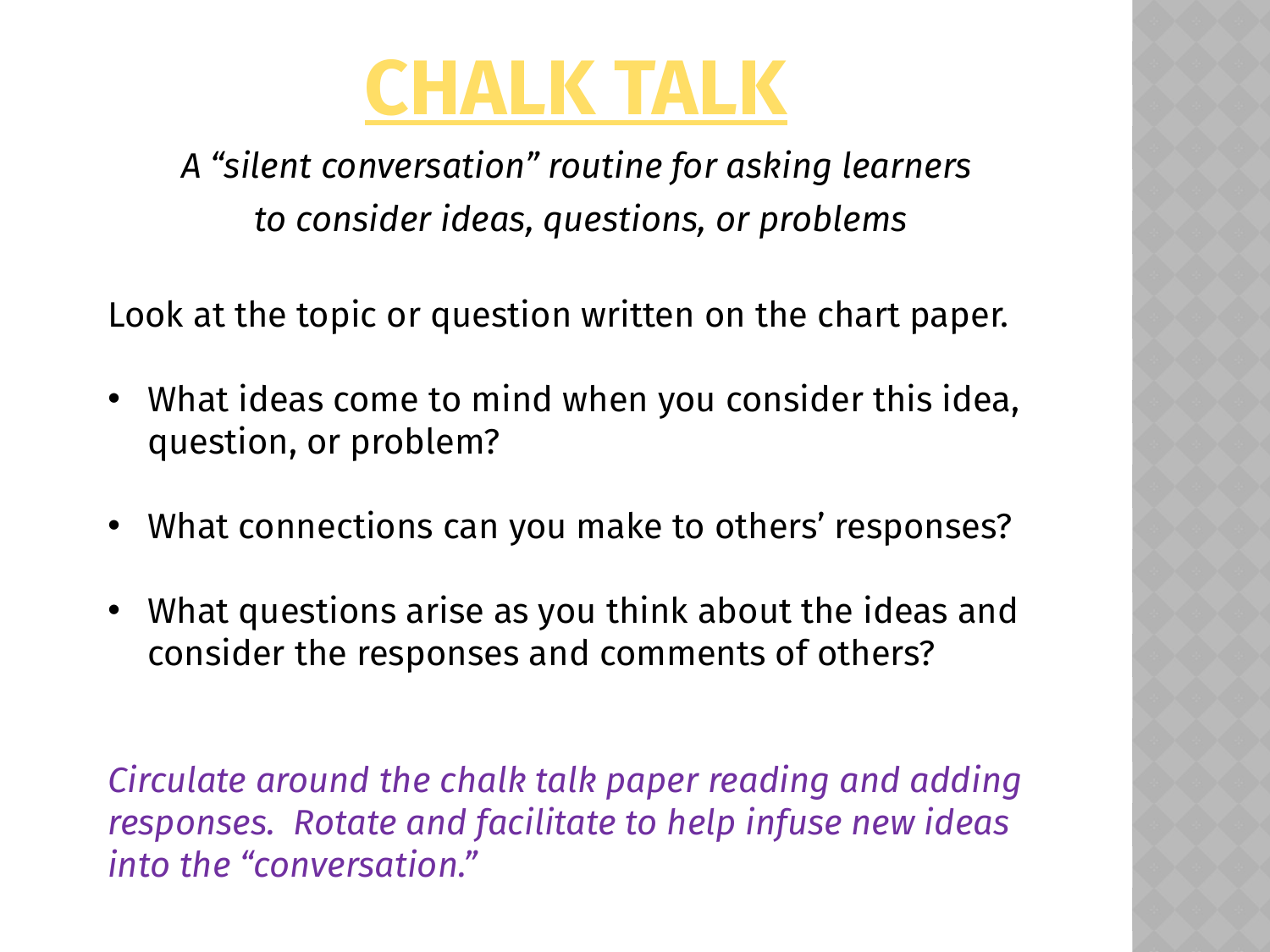

Chalk talk
A “silent conversation” routine for asking learners
 to consider ideas, questions, or problems
Look at the topic or question written on the chart paper.

What ideas come to mind when you consider this idea, question, or problem?

What connections can you make to others’ responses?

What questions arise as you think about the ideas and consider the responses and comments of others?

Circulate around the chalk talk paper reading and adding responses.  Rotate and facilitate to help infuse new ideas into the “conversation.”